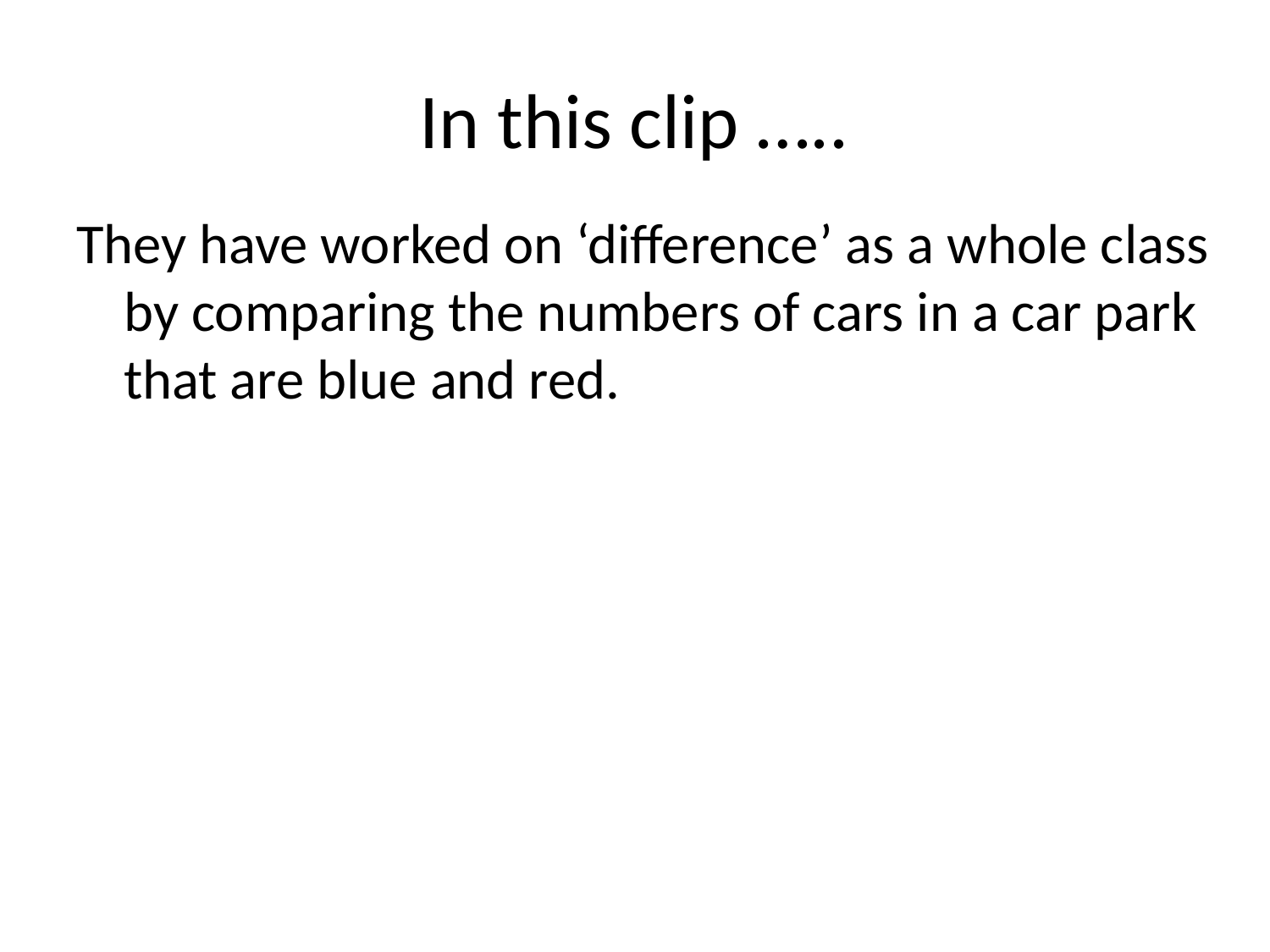

# In this clip …..
They have worked on ‘difference’ as a whole class by comparing the numbers of cars in a car park that are blue and red.